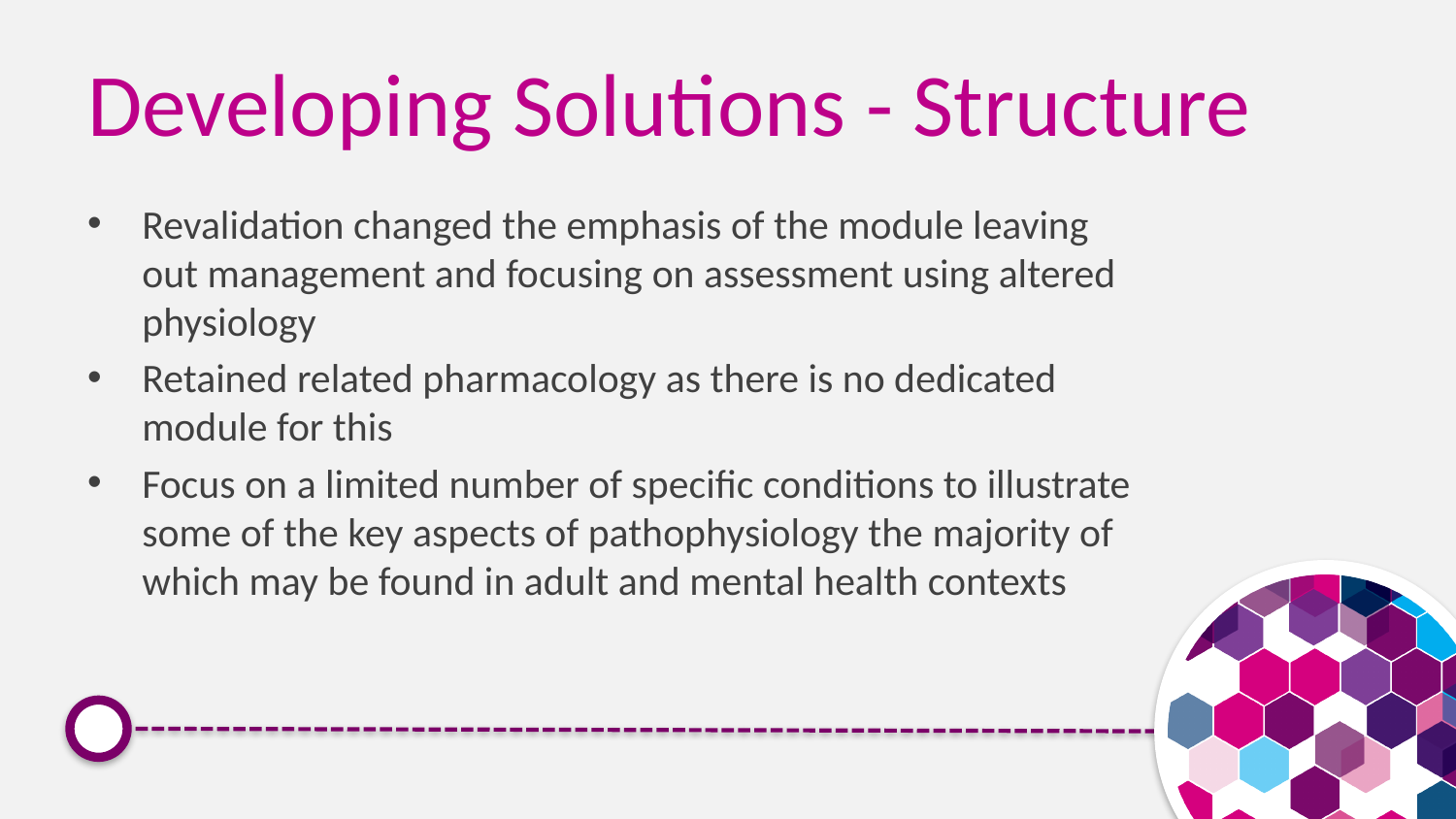

# Developing Solutions - Structure
Revalidation changed the emphasis of the module leaving out management and focusing on assessment using altered physiology
Retained related pharmacology as there is no dedicated module for this
Focus on a limited number of specific conditions to illustrate some of the key aspects of pathophysiology the majority of which may be found in adult and mental health contexts